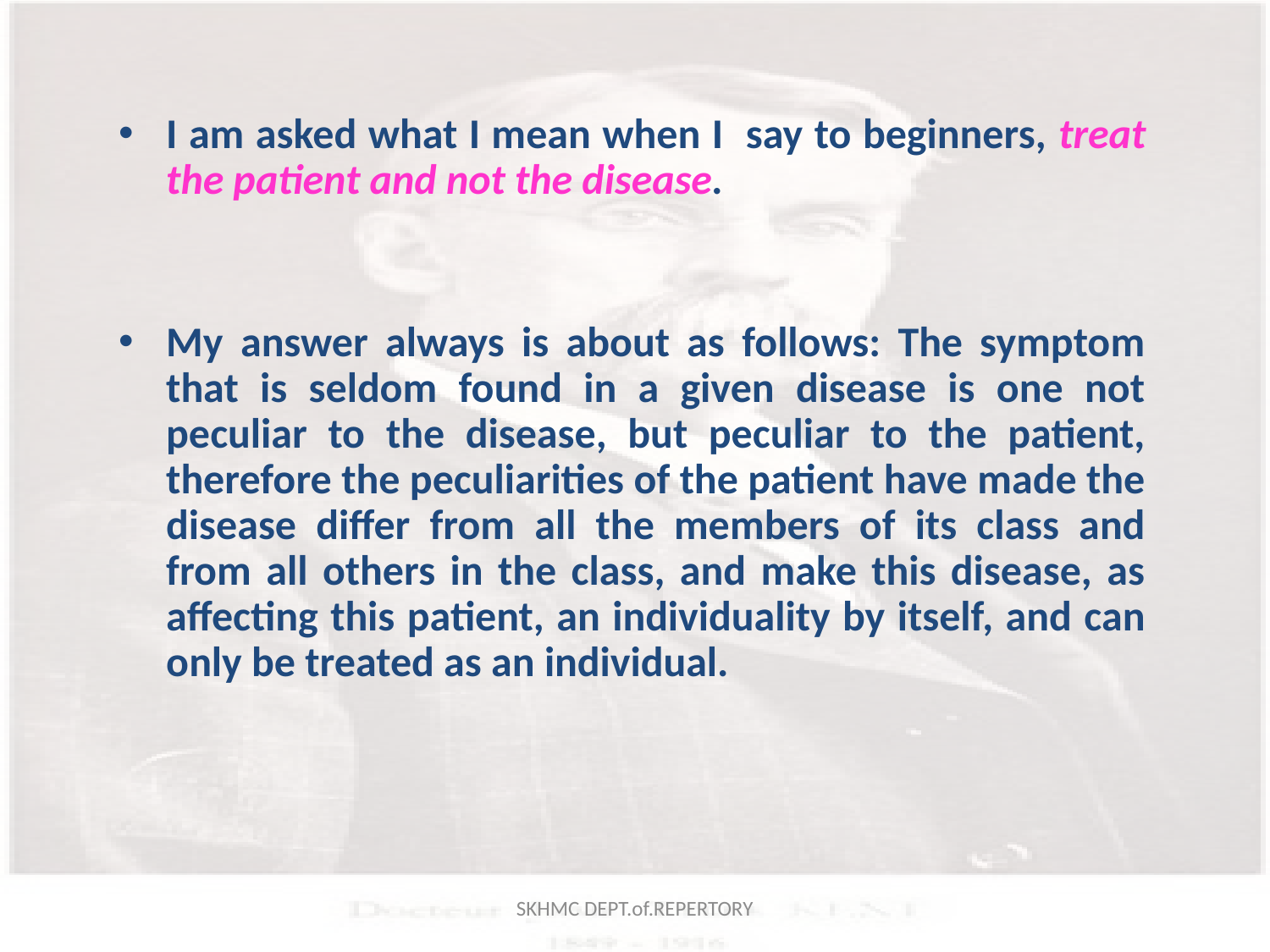

I am asked what I mean when I  say to beginners, treat the patient and not the disease.

My answer always is about as follows: The symptom that is seldom found in a given disease is one not peculiar to the disease, but peculiar to the patient, therefore the peculiarities of the patient have made the disease differ from all the members of its class and from all others in the class, and make this disease, as affecting this patient, an individuality by itself, and can only be treated as an individual.
SKHMC DEPT.of.REPERTORY